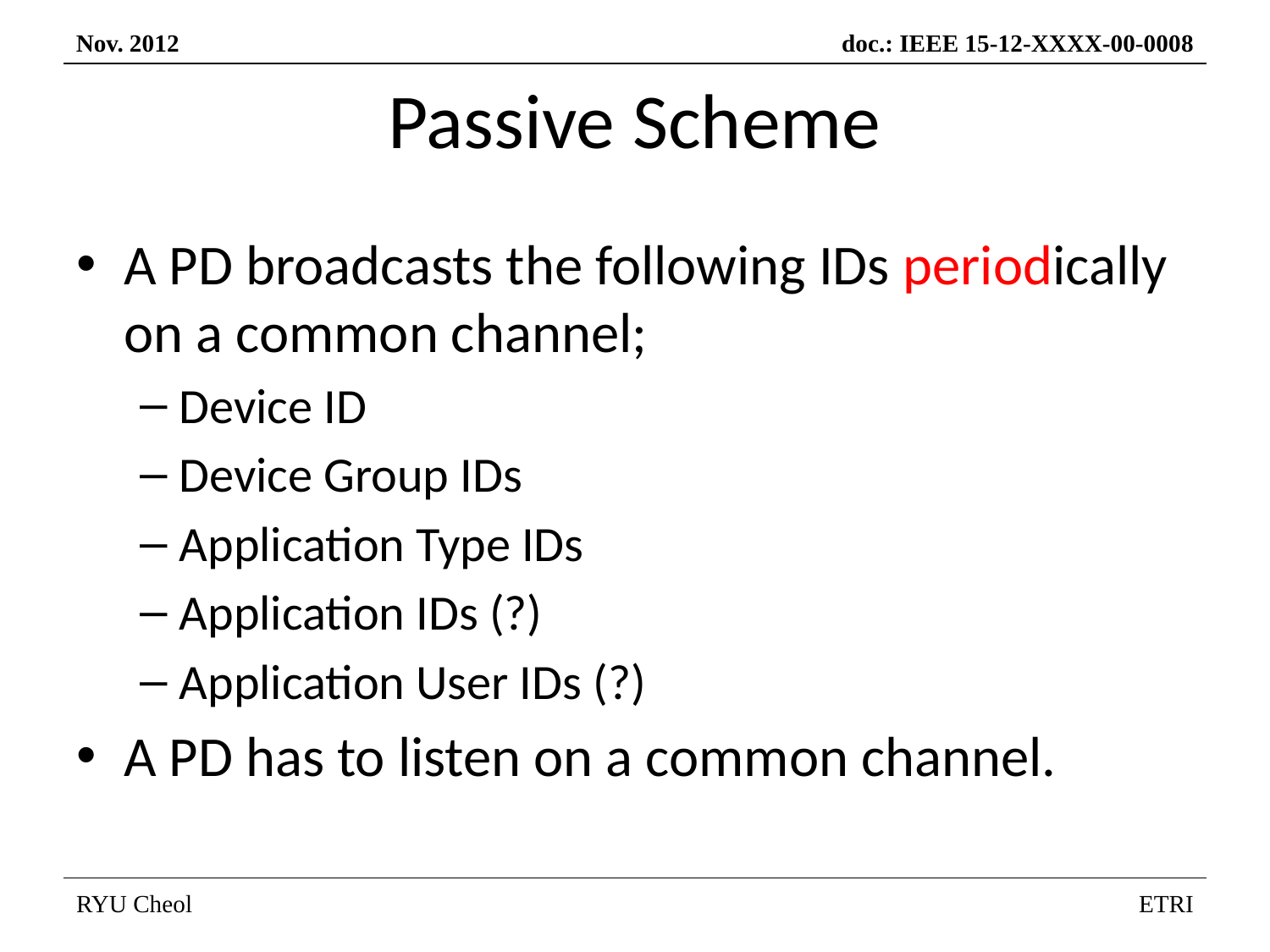

# Passive Scheme
A PD broadcasts the following IDs periodically on a common channel;
Device ID
Device Group IDs
Application Type IDs
Application IDs (?)
Application User IDs (?)
A PD has to listen on a common channel.